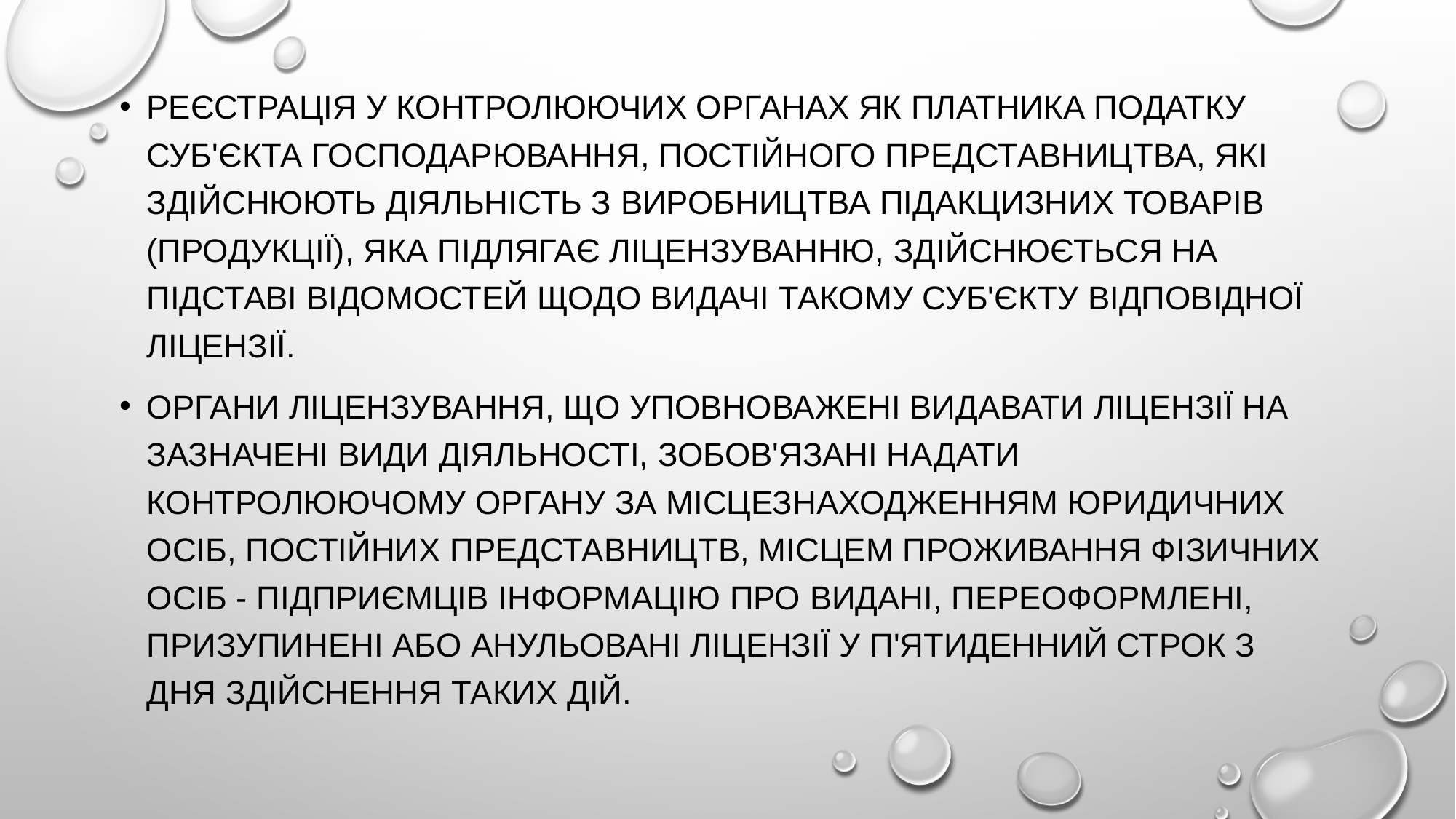

Реєстрація у контролюючих органах як платника податку суб'єкта господарювання, постійного представництва, які здійснюють діяльність з виробництва підакцизних товарів (продукції), яка підлягає ліцензуванню, здійснюється на підставі відомостей щодо видачі такому суб'єкту відповідної ліцензії.
Органи ліцензування, що уповноважені видавати ліцензії на зазначені види діяльності, зобов'язані надати контролюючому органу за місцезнаходженням юридичних осіб, постійних представництв, місцем проживання фізичних осіб - підприємців інформацію про видані, переоформлені, призупинені або анульовані ліцензії у п'ятиденний строк з дня здійснення таких дій.